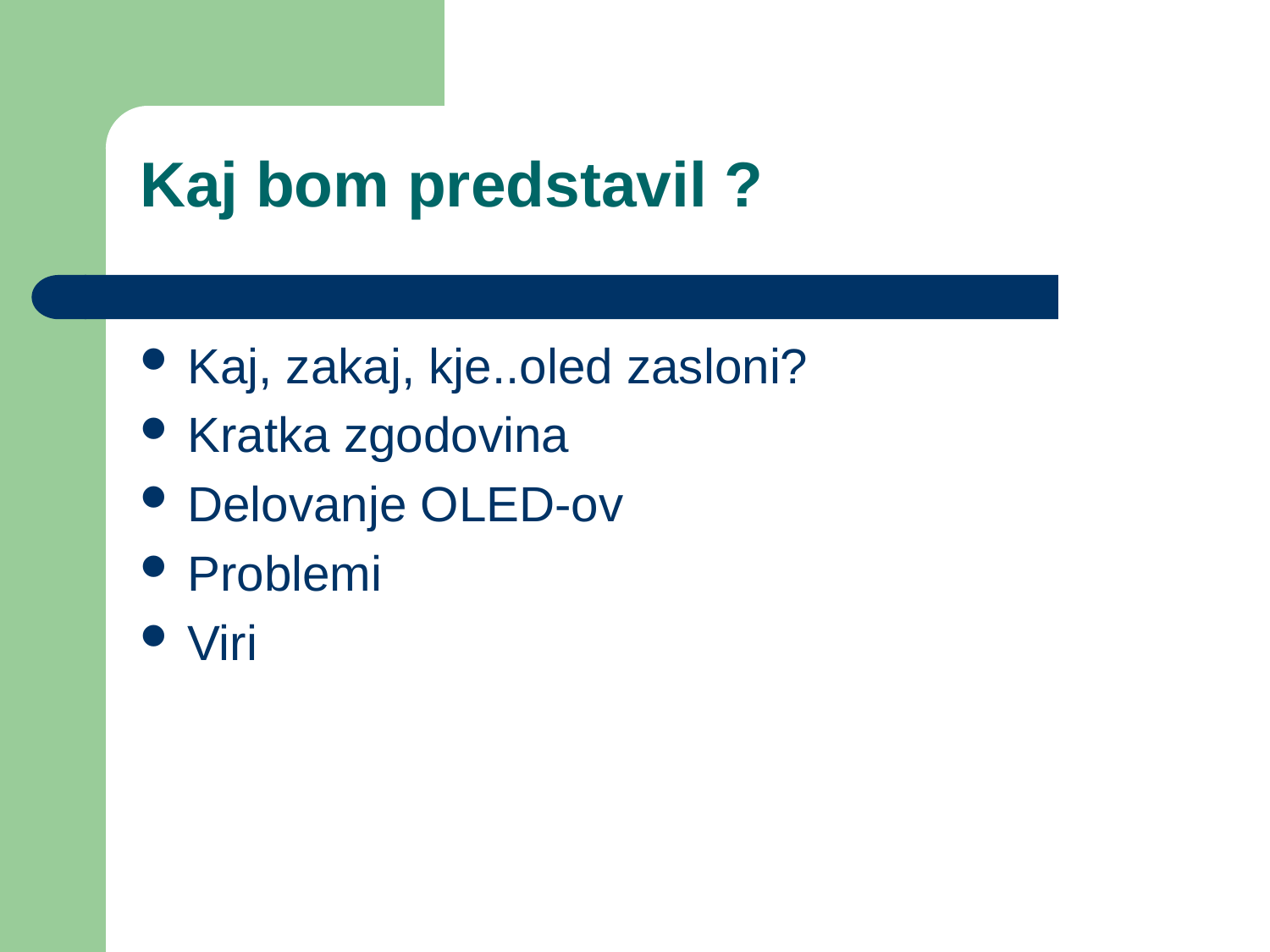

# Kaj bom predstavil ?
Kaj, zakaj, kje..oled zasloni?
Kratka zgodovina
Delovanje OLED-ov
Problemi
Viri